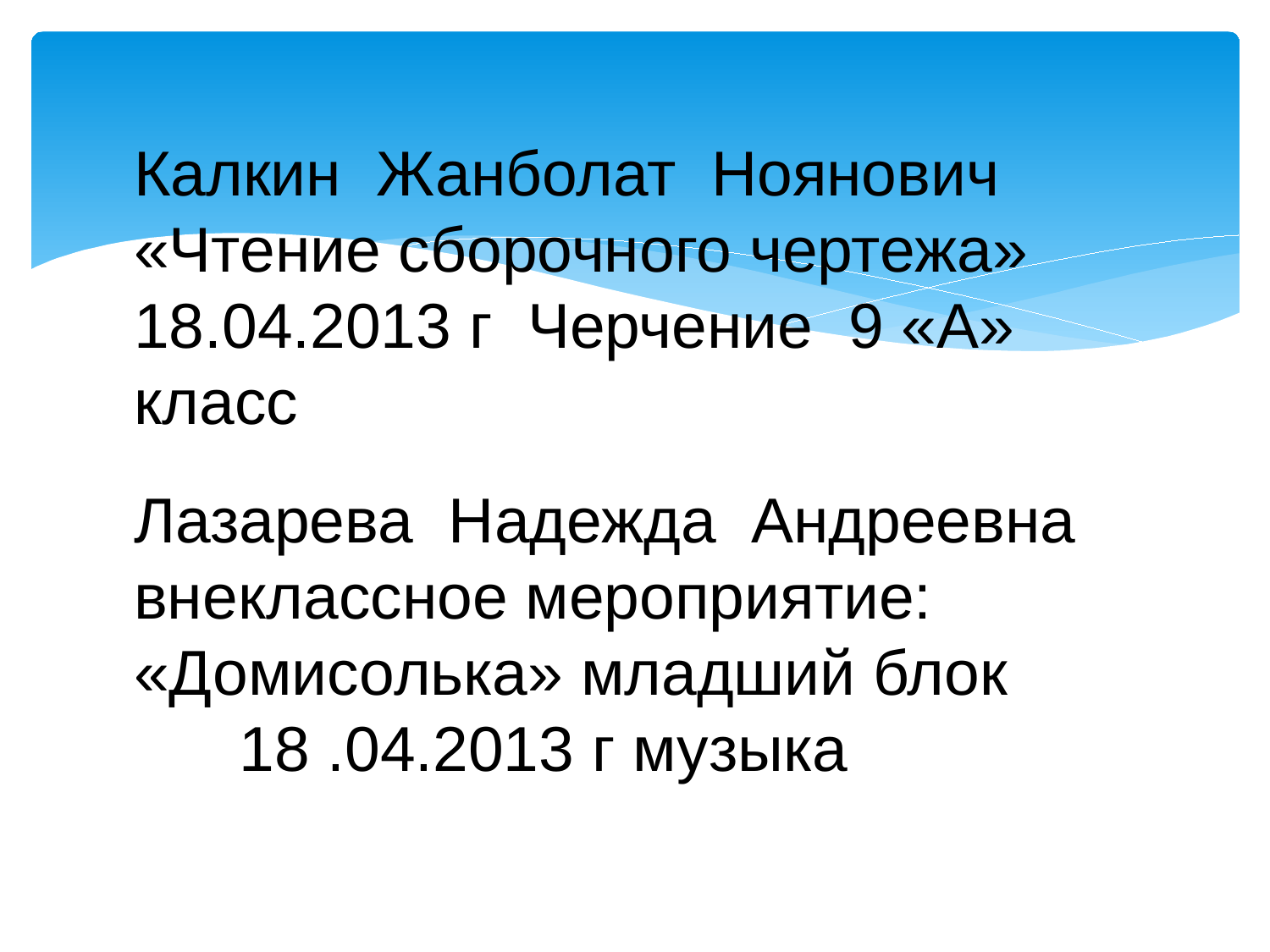

#
Калкин  Жанболат  Ноянович  «Чтение сборочного чертежа» 18.04.2013 г  Черчение  9 «А» класс

Лазарева  Надежда  Андреевна   внеклассное мероприятие: «Домисолька» младший блок              18 .04.2013 г музыка